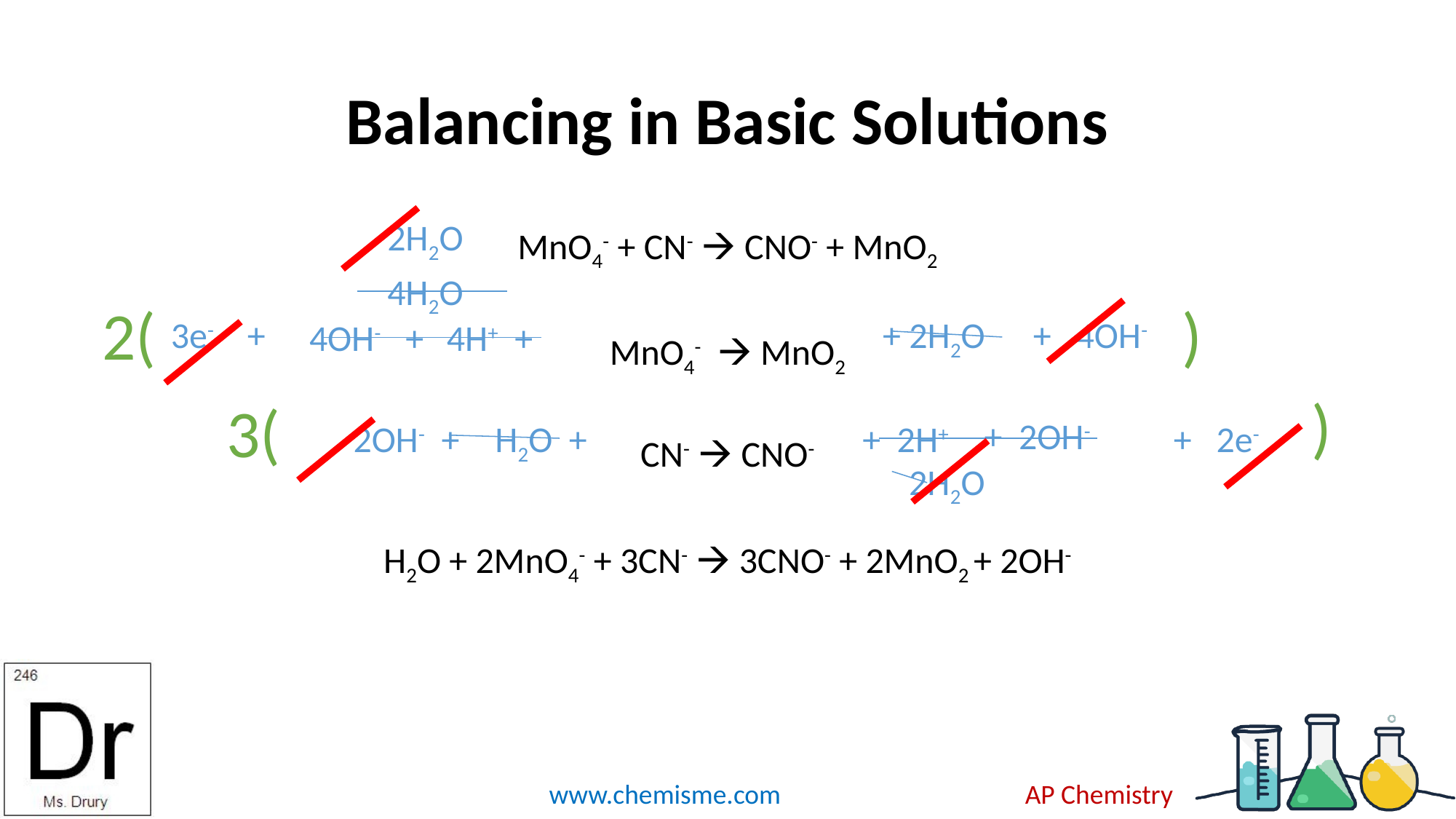

# Balancing in Basic Solutions
2H2O
MnO4- + CN- 🡪 CNO- + MnO2

MnO4-  🡪 MnO2

CN- 🡪 CNO-

H2O + 2MnO4- + 3CN- 🡪 3CNO- + 2MnO2 + 2OH-

4H2O
)
2(
3e-       +
+ 2H2O
+   4OH-
4OH-   +
4H+  +
)
3(
+  2OH-
2OH-  +
+  2H+
+   2e-
H2O  +
2H2O